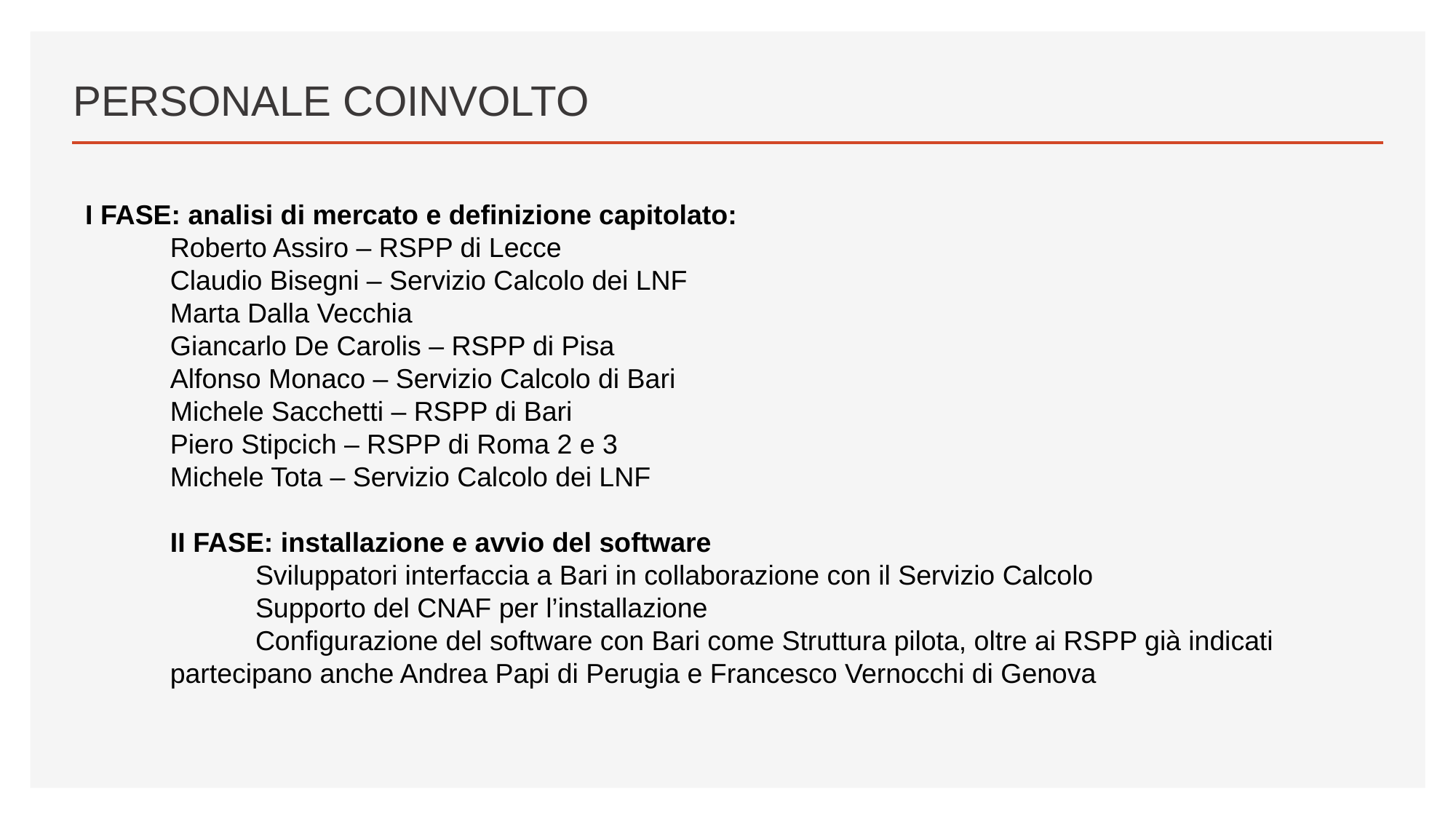

# PERSONALE COINVOLTO
I FASE: analisi di mercato e definizione capitolato:
Roberto Assiro – RSPP di Lecce
Claudio Bisegni – Servizio Calcolo dei LNF
Marta Dalla Vecchia
Giancarlo De Carolis – RSPP di Pisa
Alfonso Monaco – Servizio Calcolo di Bari
Michele Sacchetti – RSPP di Bari
Piero Stipcich – RSPP di Roma 2 e 3
Michele Tota – Servizio Calcolo dei LNF

II FASE: installazione e avvio del software
Sviluppatori interfaccia a Bari in collaborazione con il Servizio Calcolo
Supporto del CNAF per l’installazione
Configurazione del software con Bari come Struttura pilota, oltre ai RSPP già indicati partecipano anche Andrea Papi di Perugia e Francesco Vernocchi di Genova